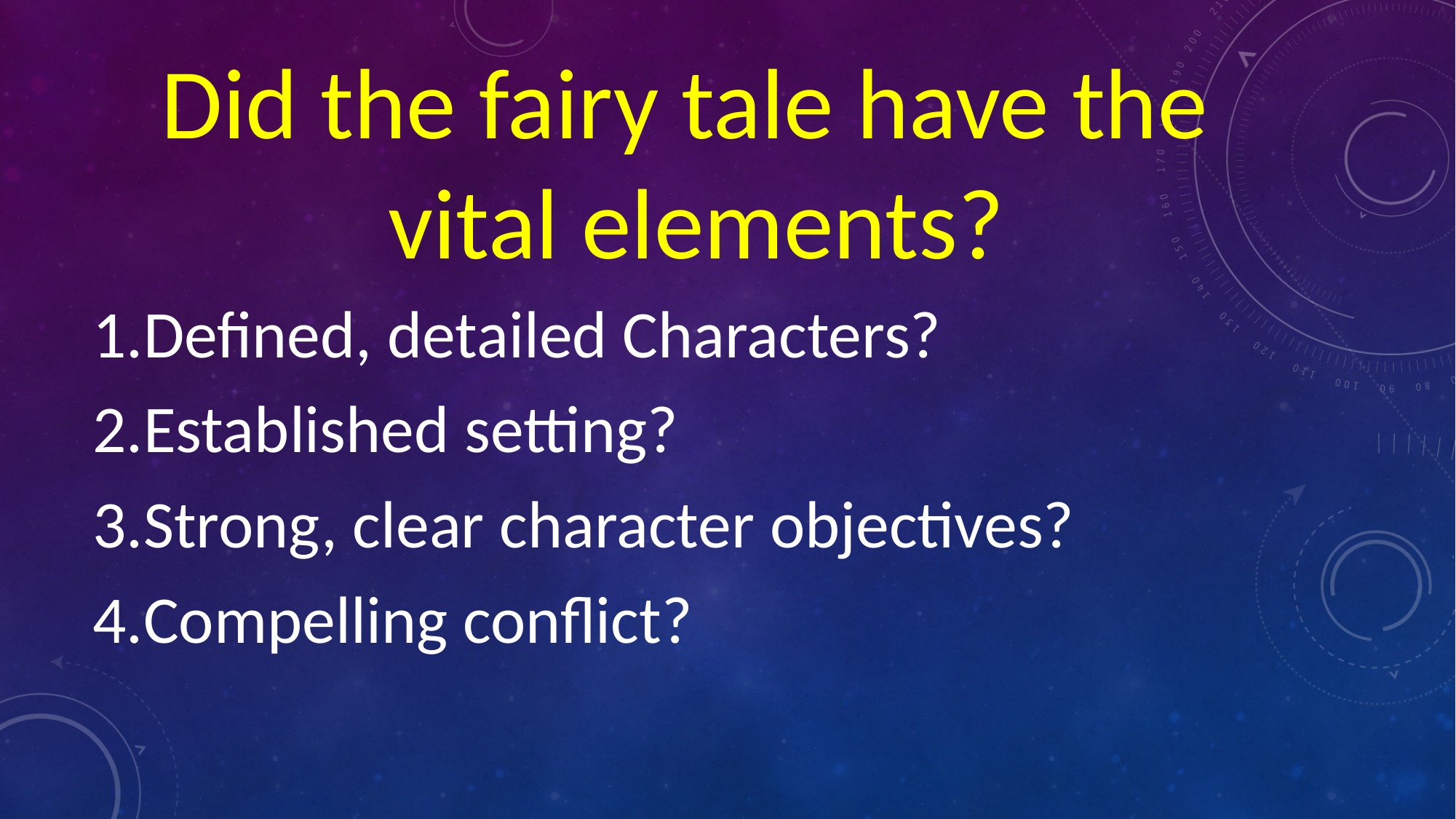

# Did the fairy tale have the vital elements?
Defined, detailed Characters?
Established setting?
Strong, clear character objectives?
Compelling conflict?